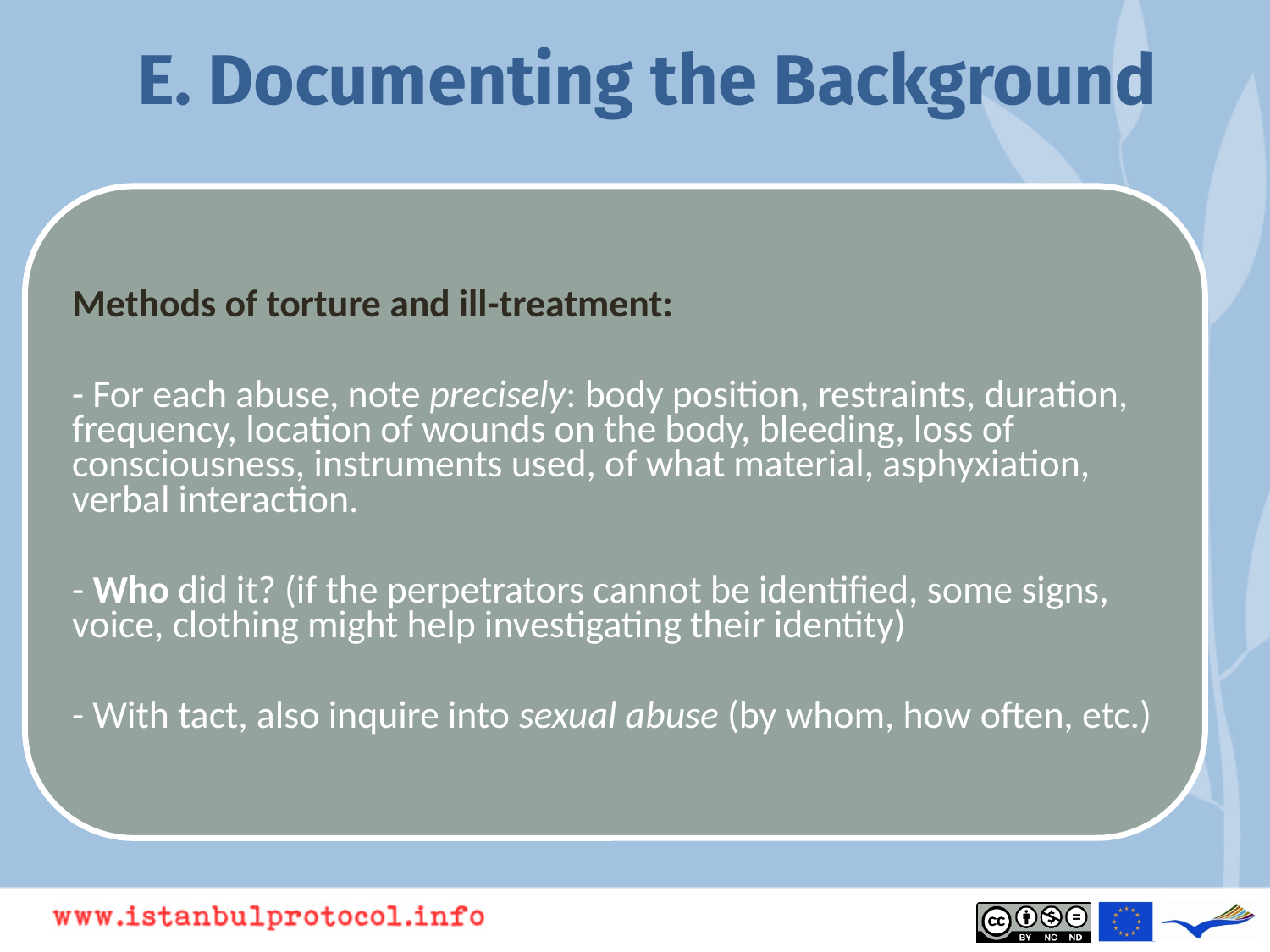

E. Documenting the Background
Methods of torture and ill-treatment:
- For each abuse, note precisely: body position, restraints, duration, frequency, location of wounds on the body, bleeding, loss of consciousness, instruments used, of what material, asphyxiation, verbal interaction.
- Who did it? (if the perpetrators cannot be identified, some signs, voice, clothing might help investigating their identity)
- With tact, also inquire into sexual abuse (by whom, how often, etc.)